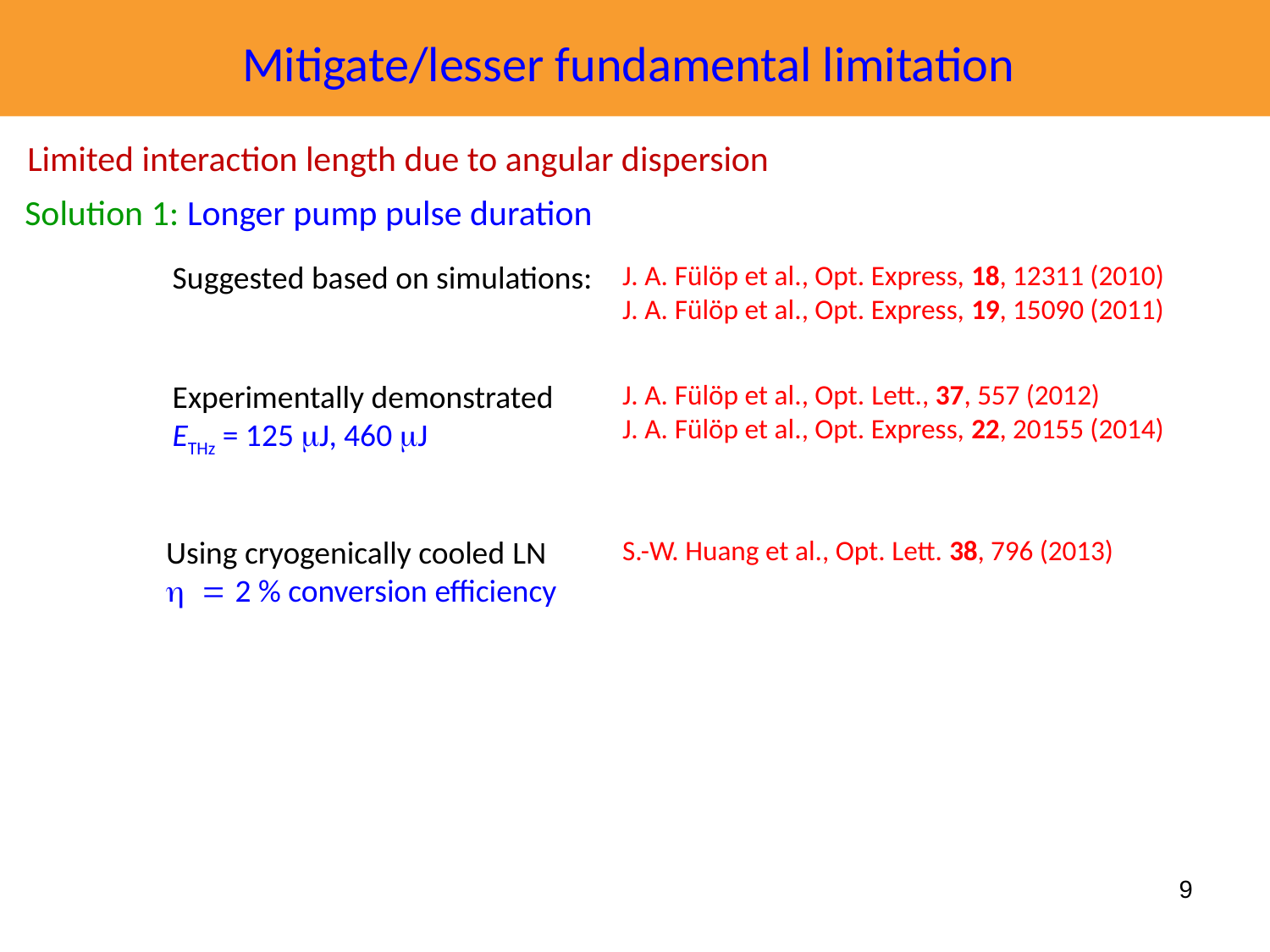

Mitigate/lesser fundamental limitation
Limited interaction length due to angular dispersion
Solution 1: Longer pump pulse duration
Suggested based on simulations:
J. A. Fülöp et al., Opt. Express, 18, 12311 (2010)
J. A. Fülöp et al., Opt. Express, 19, 15090 (2011)

Experimentally demonstrated
ETHz = 125 μJ, 460 μJ
J. A. Fülöp et al., Opt. Lett., 37, 557 (2012)
J. A. Fülöp et al., Opt. Express, 22, 20155 (2014)

Using cryogenically cooled LN
η = 2 % conversion efficiency
S.-W. Huang et al., Opt. Lett. 38, 796 (2013)

9